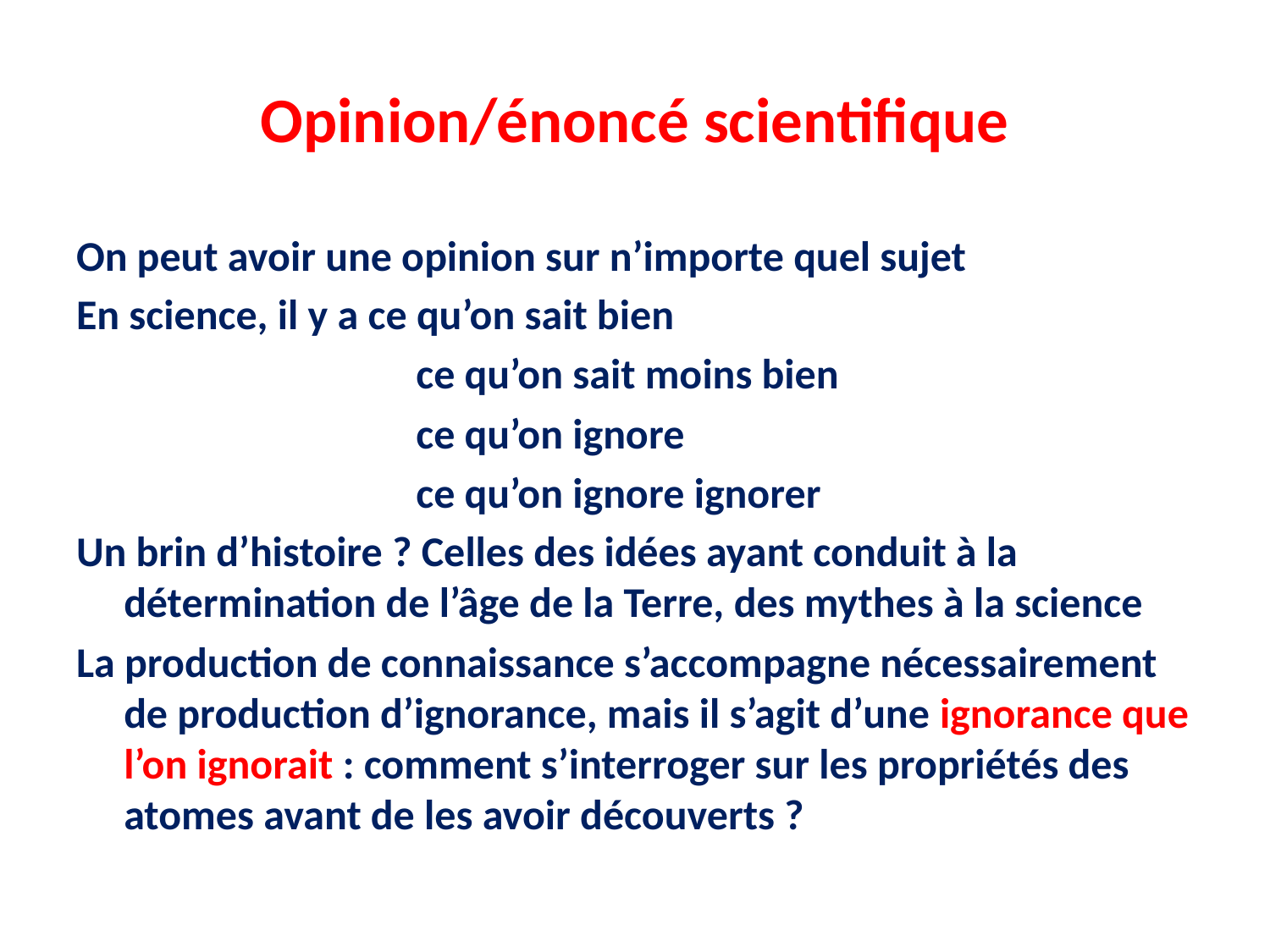

# Opinion/énoncé scientifique
On peut avoir une opinion sur n’importe quel sujet
En science, il y a ce qu’on sait bien
			    ce qu’on sait moins bien
			    ce qu’on ignore
			    ce qu’on ignore ignorer
Un brin d’histoire ? Celles des idées ayant conduit à la détermination de l’âge de la Terre, des mythes à la science
La production de connaissance s’accompagne nécessairement de production d’ignorance, mais il s’agit d’une ignorance que l’on ignorait : comment s’interroger sur les propriétés des atomes avant de les avoir découverts ?